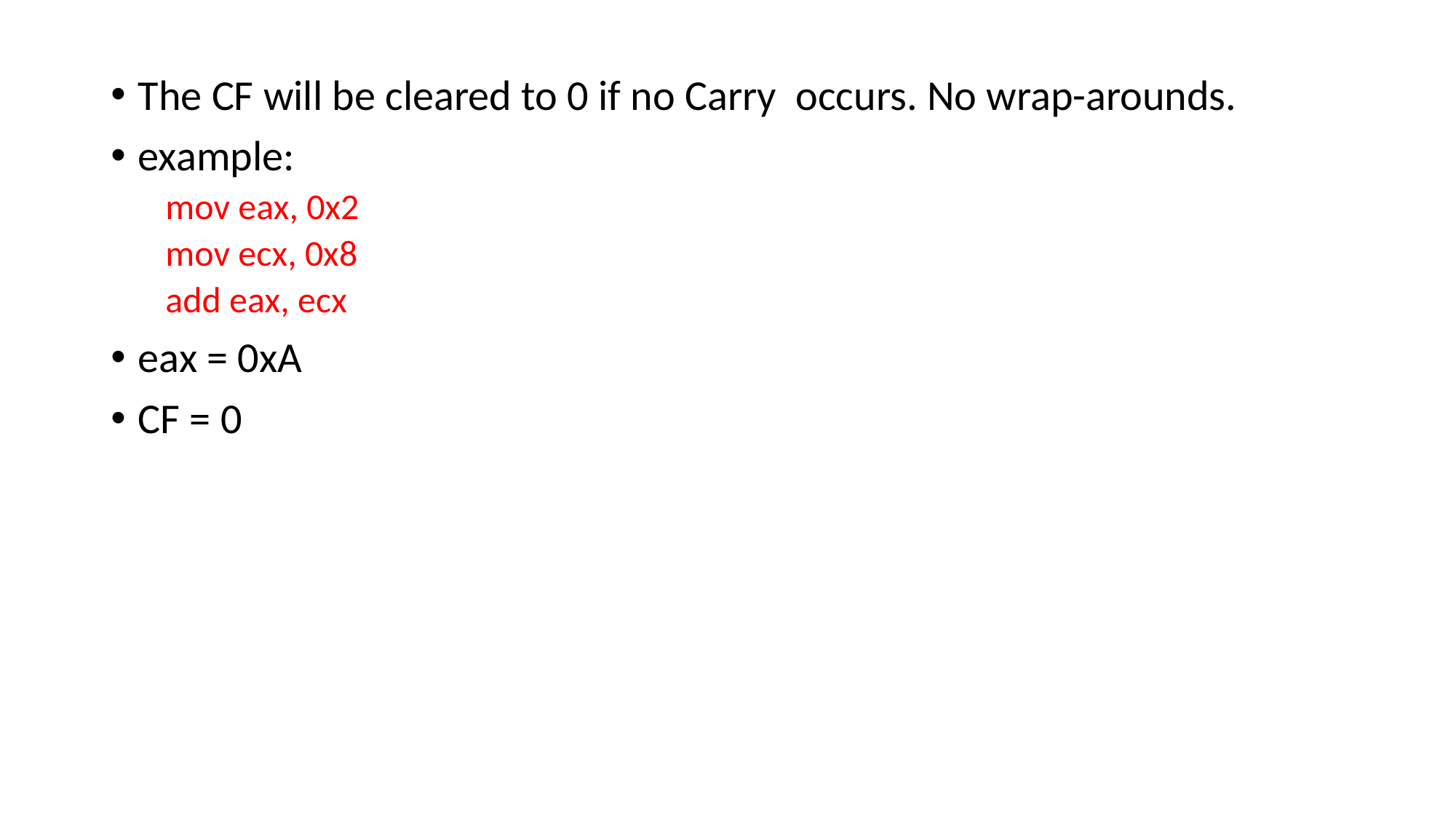

The CF will be cleared to 0 if no Carry  occurs. No wrap-arounds.
example:
mov eax, 0x2
mov ecx, 0x8
add eax, ecx
eax = 0xA
CF = 0